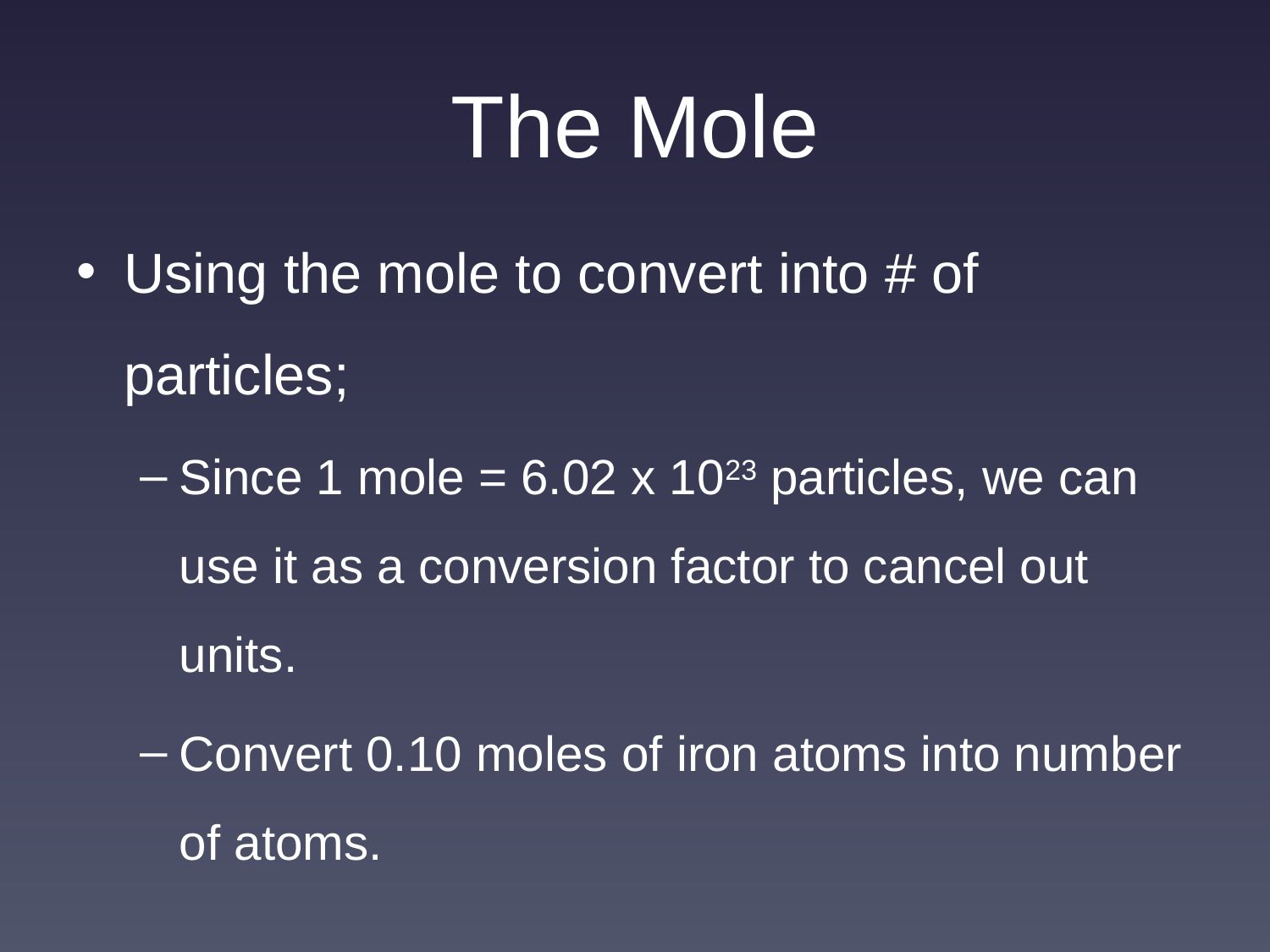

# The Mole
Using the mole to convert into # of particles;
Since 1 mole = 6.02 x 1023 particles, we can use it as a conversion factor to cancel out units.
Convert 0.10 moles of iron atoms into number of atoms.